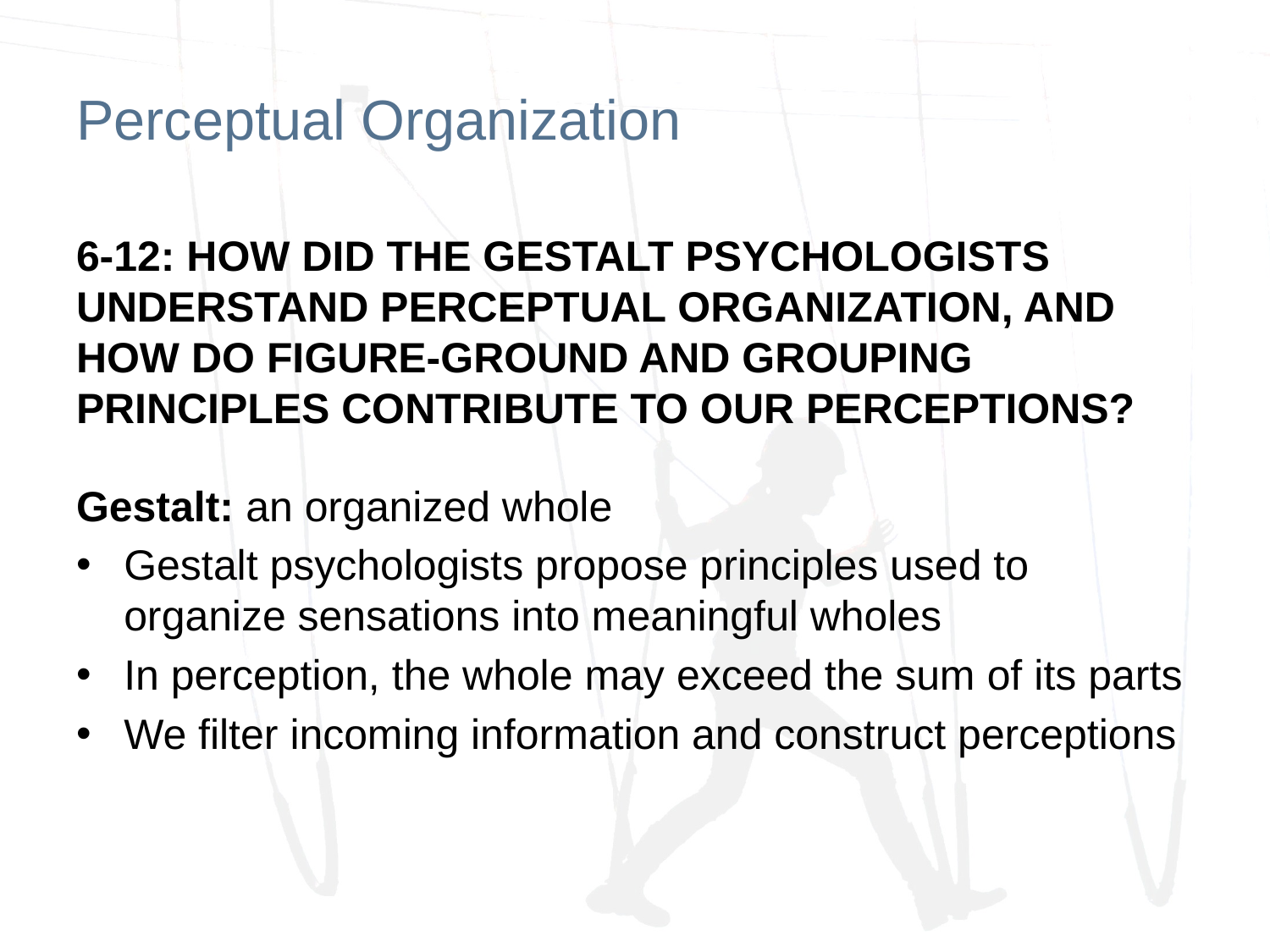

# Perceptual Organization
6-12: HOW DID THE GESTALT PSYCHOLOGISTS UNDERSTAND PERCEPTUAL ORGANIZATION, AND HOW DO FIGURE-GROUND AND GROUPING PRINCIPLES CONTRIBUTE TO OUR PERCEPTIONS?

Gestalt: an organized whole
Gestalt psychologists propose principles used to organize sensations into meaningful wholes
In perception, the whole may exceed the sum of its parts
We filter incoming information and construct perceptions